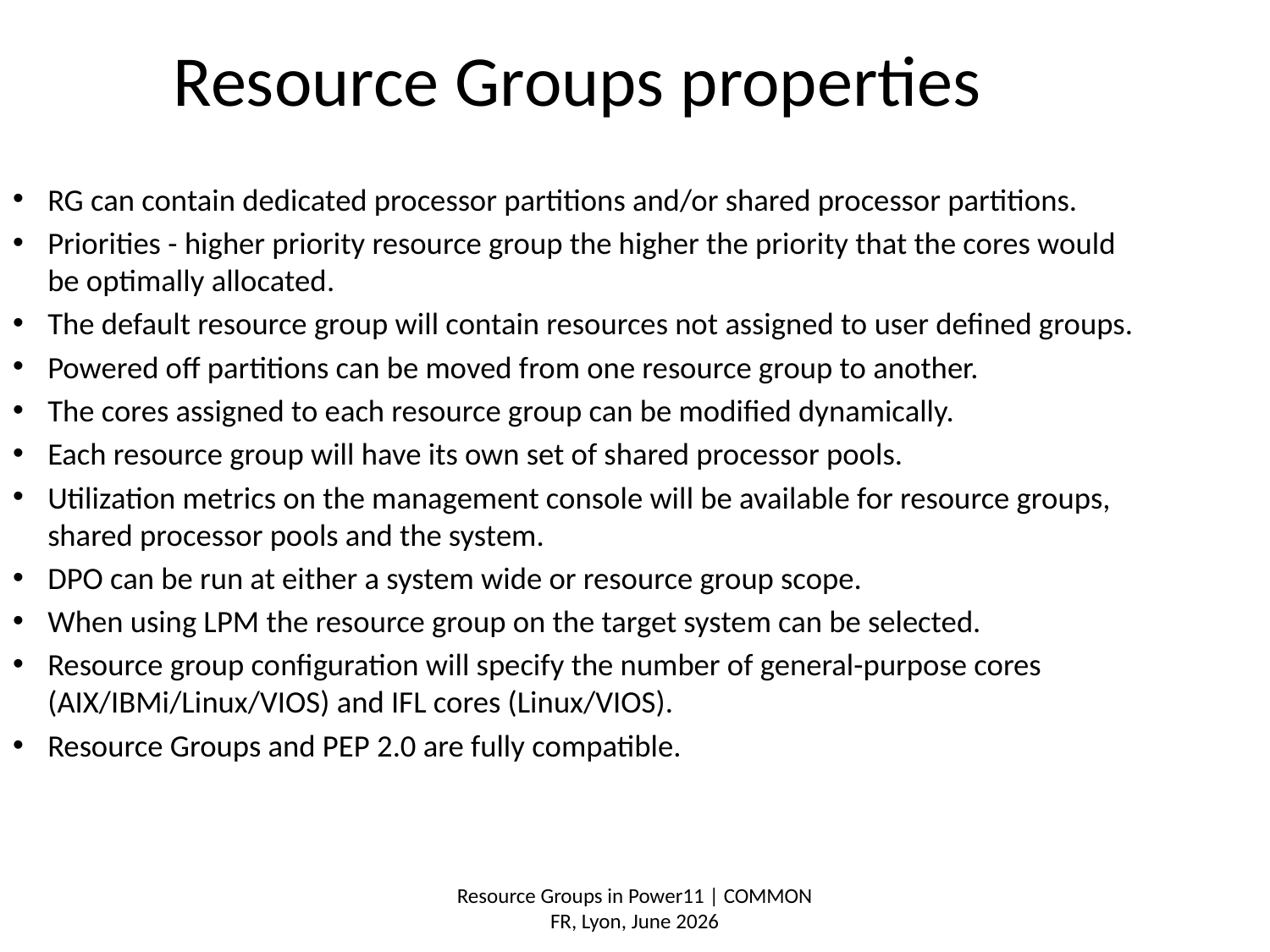

Resource Groups properties
RG can contain dedicated processor partitions and/or shared processor partitions.
Priorities - higher priority resource group the higher the priority that the cores would be optimally allocated.
The default resource group will contain resources not assigned to user defined groups.
Powered off partitions can be moved from one resource group to another.
The cores assigned to each resource group can be modified dynamically.
Each resource group will have its own set of shared processor pools.
Utilization metrics on the management console will be available for resource groups, shared processor pools and the system.
DPO can be run at either a system wide or resource group scope.
When using LPM the resource group on the target system can be selected.
Resource group configuration will specify the number of general-purpose cores (AIX/IBMi/Linux/VIOS) and IFL cores (Linux/VIOS).
Resource Groups and PEP 2.0 are fully compatible.

Resource Groups in Power11 | COMMON FR, Lyon, June 2026